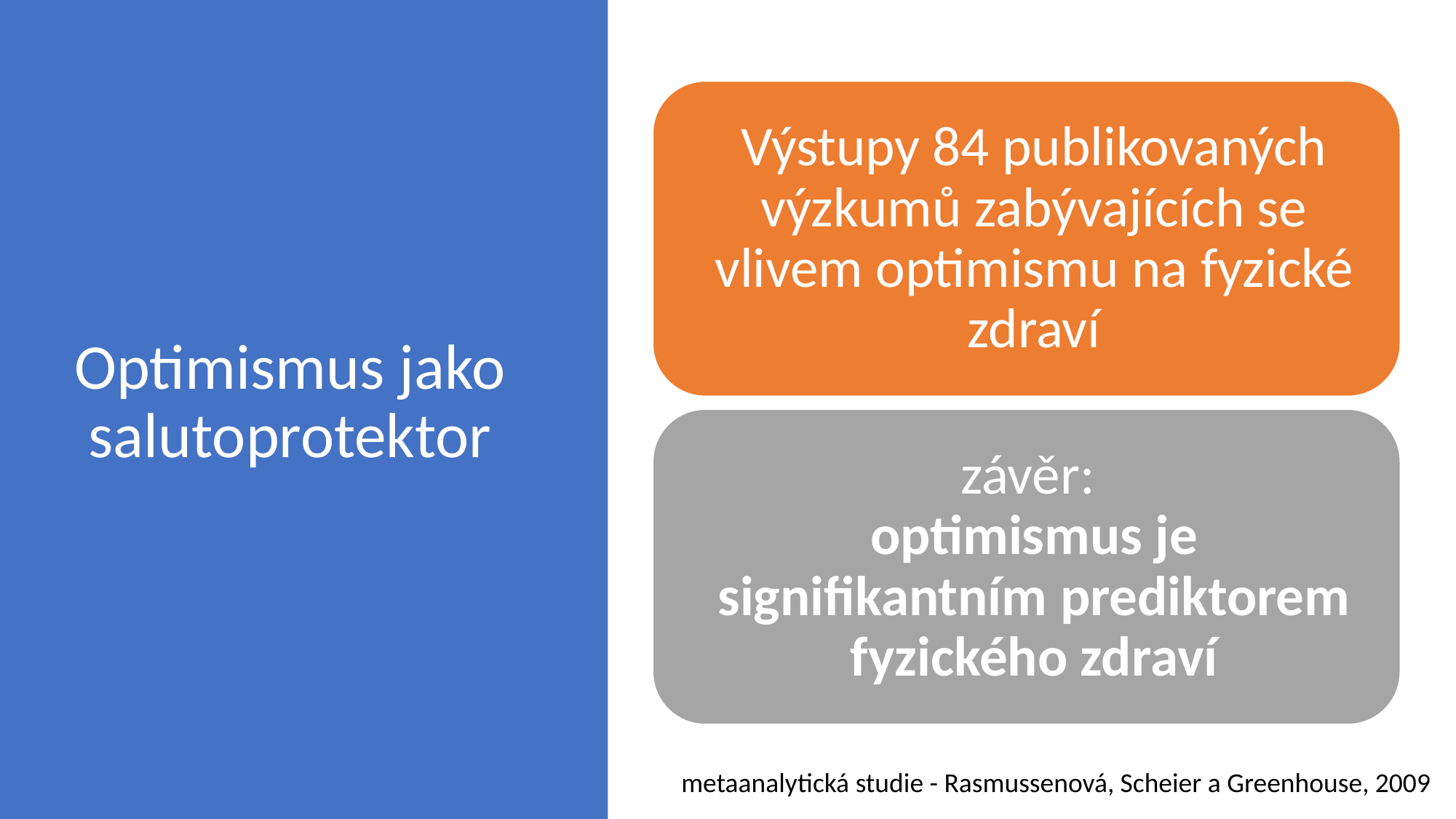

# Optimismus jako salutoprotektor
Výstupy 84 publikovaných výzkumů zabývajících se vlivem optimismu na fyzické zdraví
závěr:
optimismus je signifikantním prediktorem fyzického zdraví
metaanalytická studie - Rasmussenová, Scheier a Greenhouse, 2009